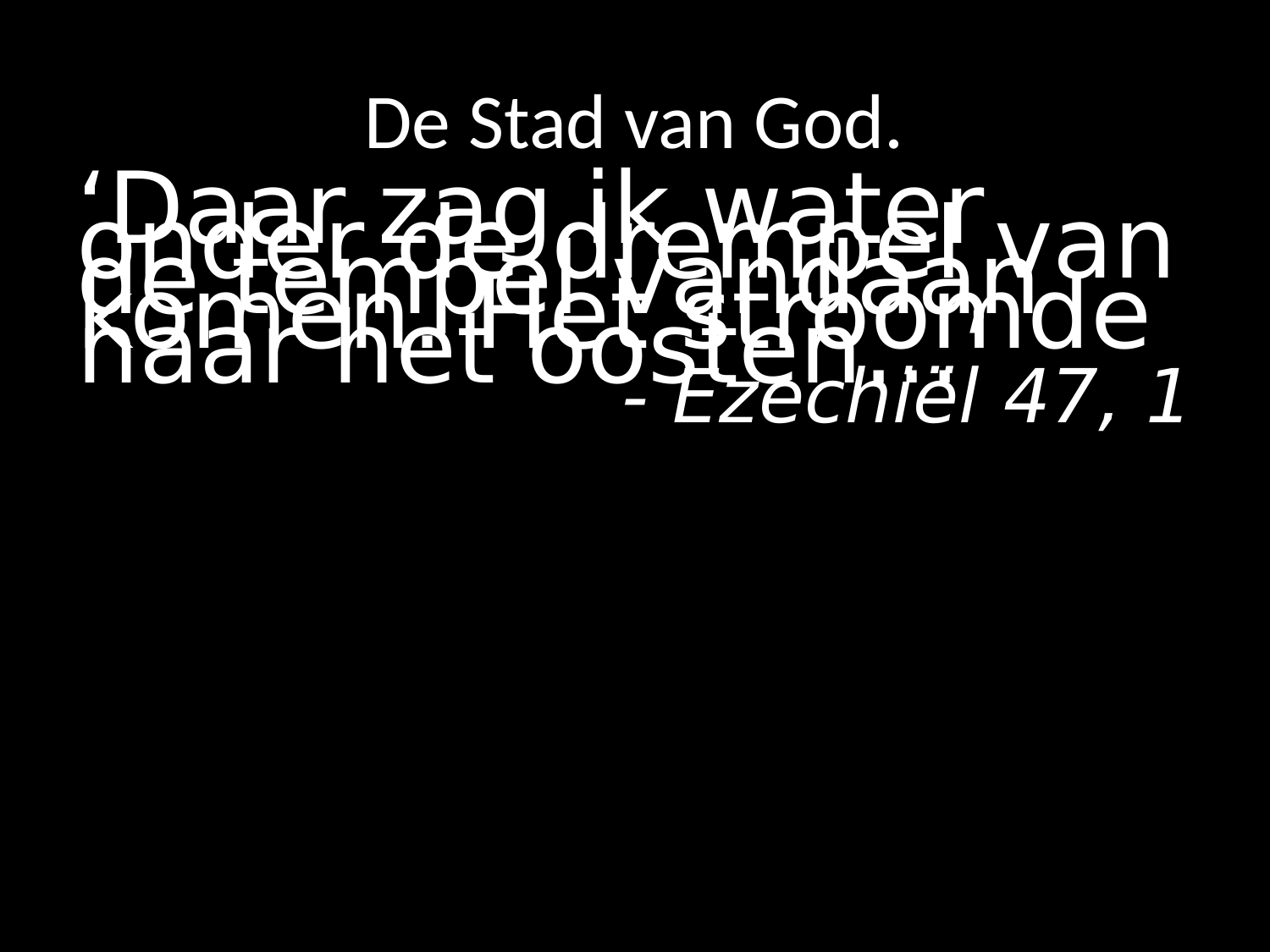

# De Stad van God.
‘Daar zag ik water onder de drempel van de tempel vandaan komen. Het stroomde naar het oosten…’
- Ezechiël 47, 1